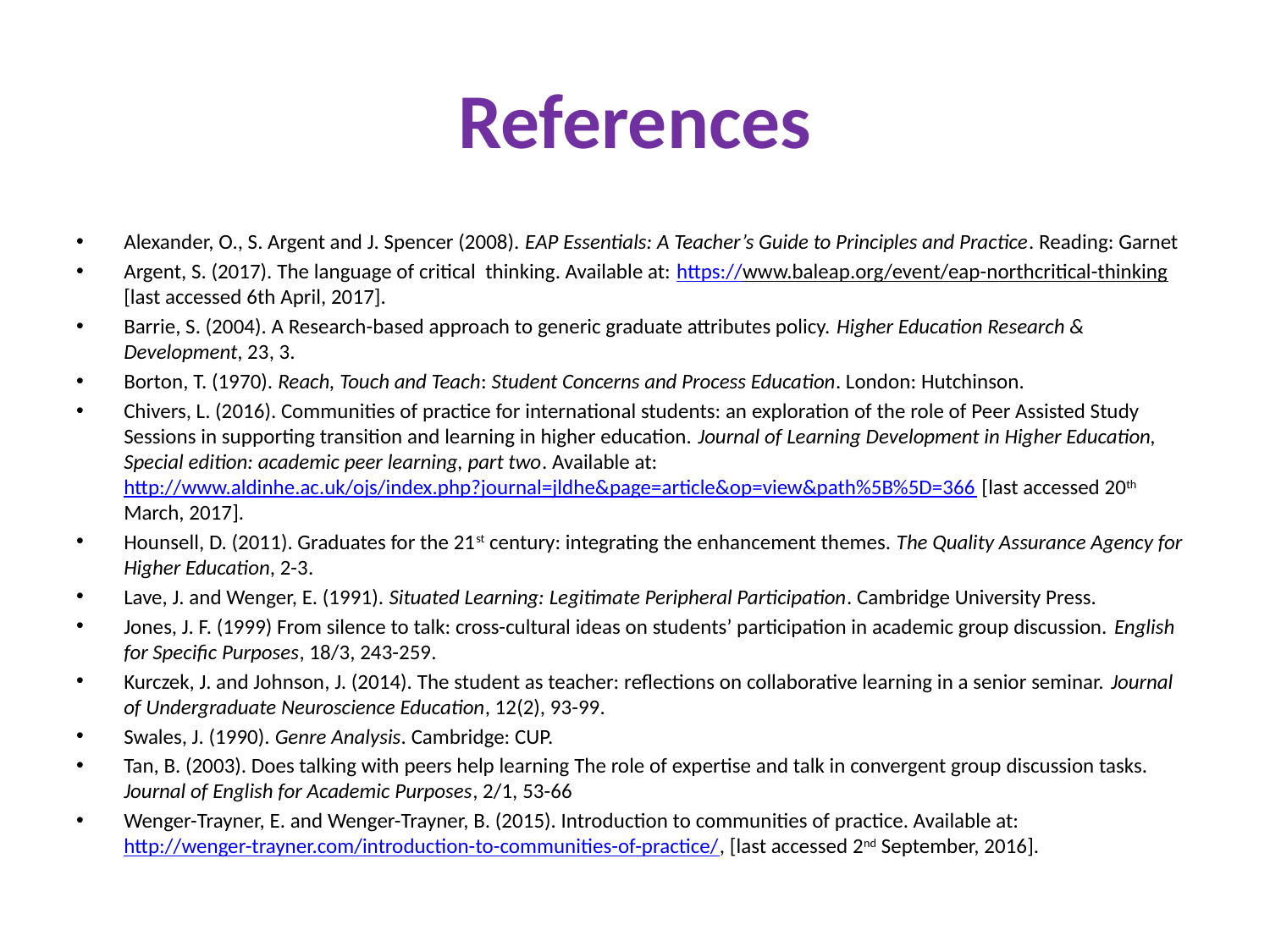

# References
Alexander, O., S. Argent and J. Spencer (2008). EAP Essentials: A Teacher’s Guide to Principles and Practice. Reading: Garnet
Argent, S. (2017). The language of critical  thinking. Available at: https://www.baleap.org/event/eap-northcritical-thinking [last accessed 6th April, 2017].
Barrie, S. (2004). A Research-based approach to generic graduate attributes policy. Higher Education Research & Development, 23, 3.
Borton, T. (1970). Reach, Touch and Teach: Student Concerns and Process Education. London: Hutchinson.
Chivers, L. (2016). Communities of practice for international students: an exploration of the role of Peer Assisted Study Sessions in supporting transition and learning in higher education. Journal of Learning Development in Higher Education, Special edition: academic peer learning, part two. Available at: http://www.aldinhe.ac.uk/ojs/index.php?journal=jldhe&page=article&op=view&path%5B%5D=366 [last accessed 20th March, 2017].
Hounsell, D. (2011). Graduates for the 21st century: integrating the enhancement themes. The Quality Assurance Agency for Higher Education, 2-3.
Lave, J. and Wenger, E. (1991). Situated Learning: Legitimate Peripheral Participation. Cambridge University Press.
Jones, J. F. (1999) From silence to talk: cross-cultural ideas on students’ participation in academic group discussion. English for Specific Purposes, 18/3, 243-259.
Kurczek, J. and Johnson, J. (2014). The student as teacher: reflections on collaborative learning in a senior seminar. Journal of Undergraduate Neuroscience Education, 12(2), 93-99.
Swales, J. (1990). Genre Analysis. Cambridge: CUP.
Tan, B. (2003). Does talking with peers help learning The role of expertise and talk in convergent group discussion tasks. Journal of English for Academic Purposes, 2/1, 53-66
Wenger-Trayner, E. and Wenger-Trayner, B. (2015). Introduction to communities of practice. Available at: http://wenger-trayner.com/introduction-to-communities-of-practice/, [last accessed 2nd September, 2016].